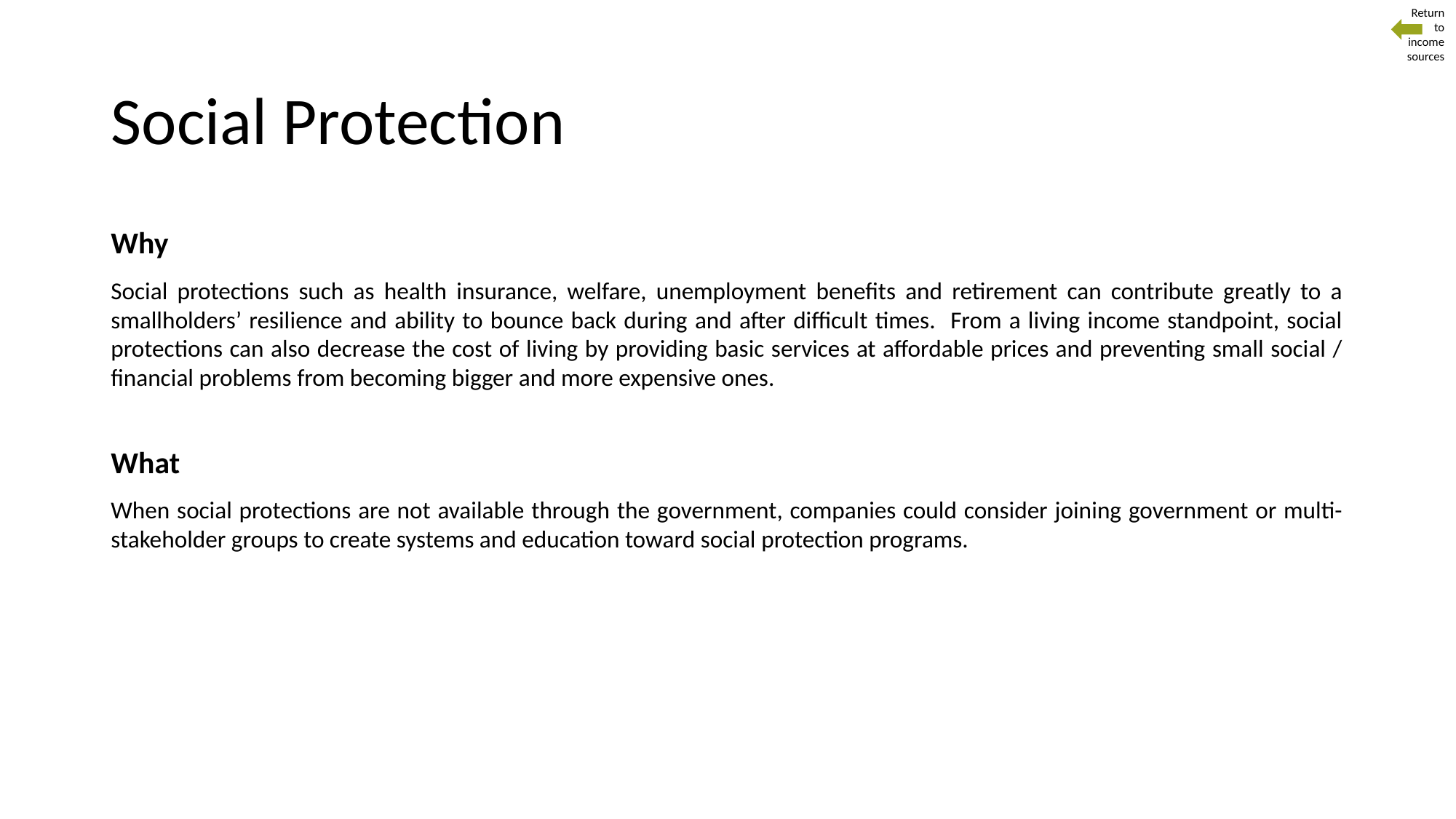

Return
to
 income sources

# Social Protection
Why
Social protections such as health insurance, welfare, unemployment benefits and retirement can contribute greatly to a smallholders’ resilience and ability to bounce back during and after difficult times.  From a living income standpoint, social protections can also decrease the cost of living by providing basic services at affordable prices and preventing small social / financial problems from becoming bigger and more expensive ones.
What
When social protections are not available through the government, companies could consider joining government or multi-stakeholder groups to create systems and education toward social protection programs.